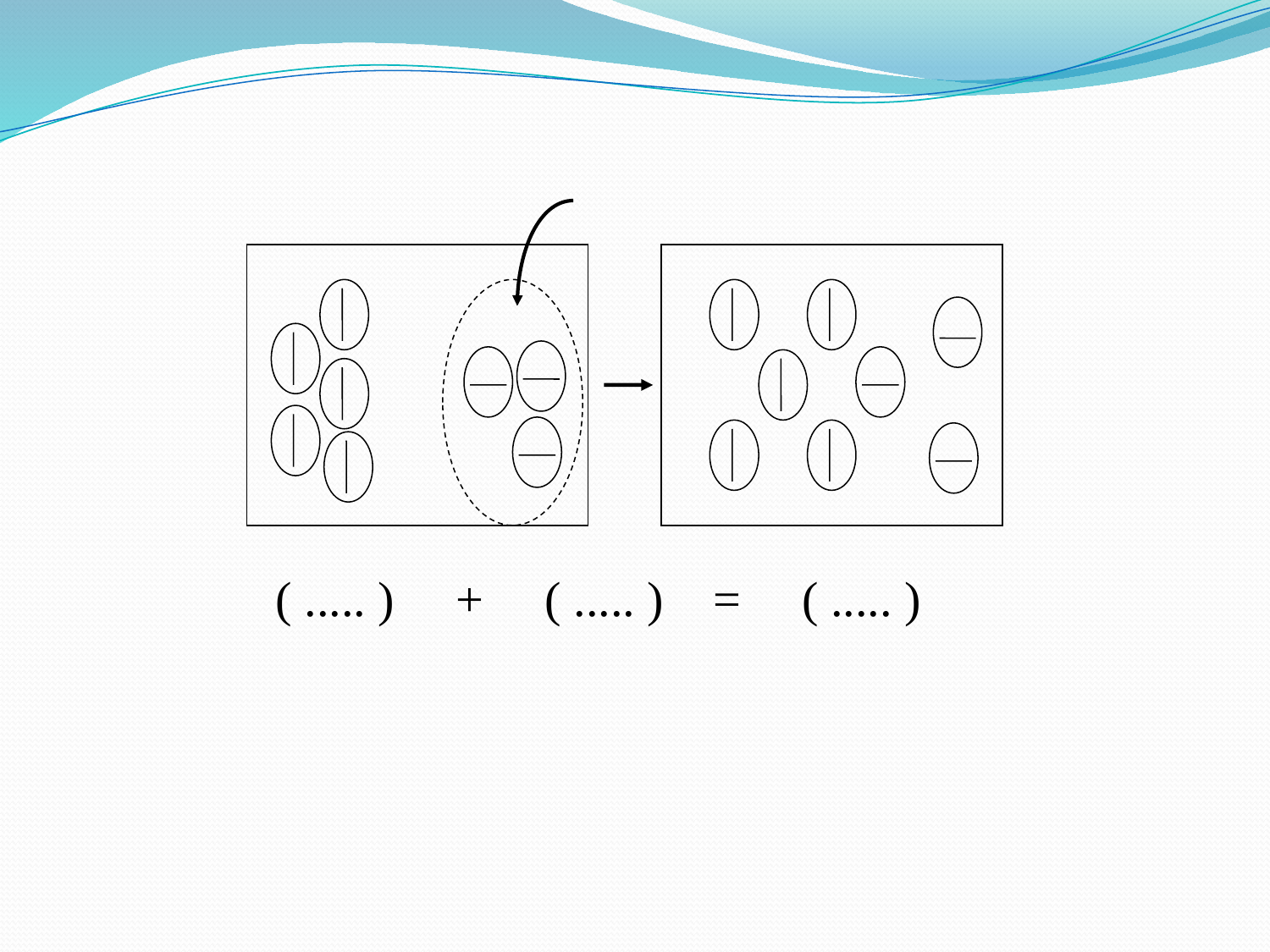

( ..... )     +     ( ..... )    =     ( ..... )